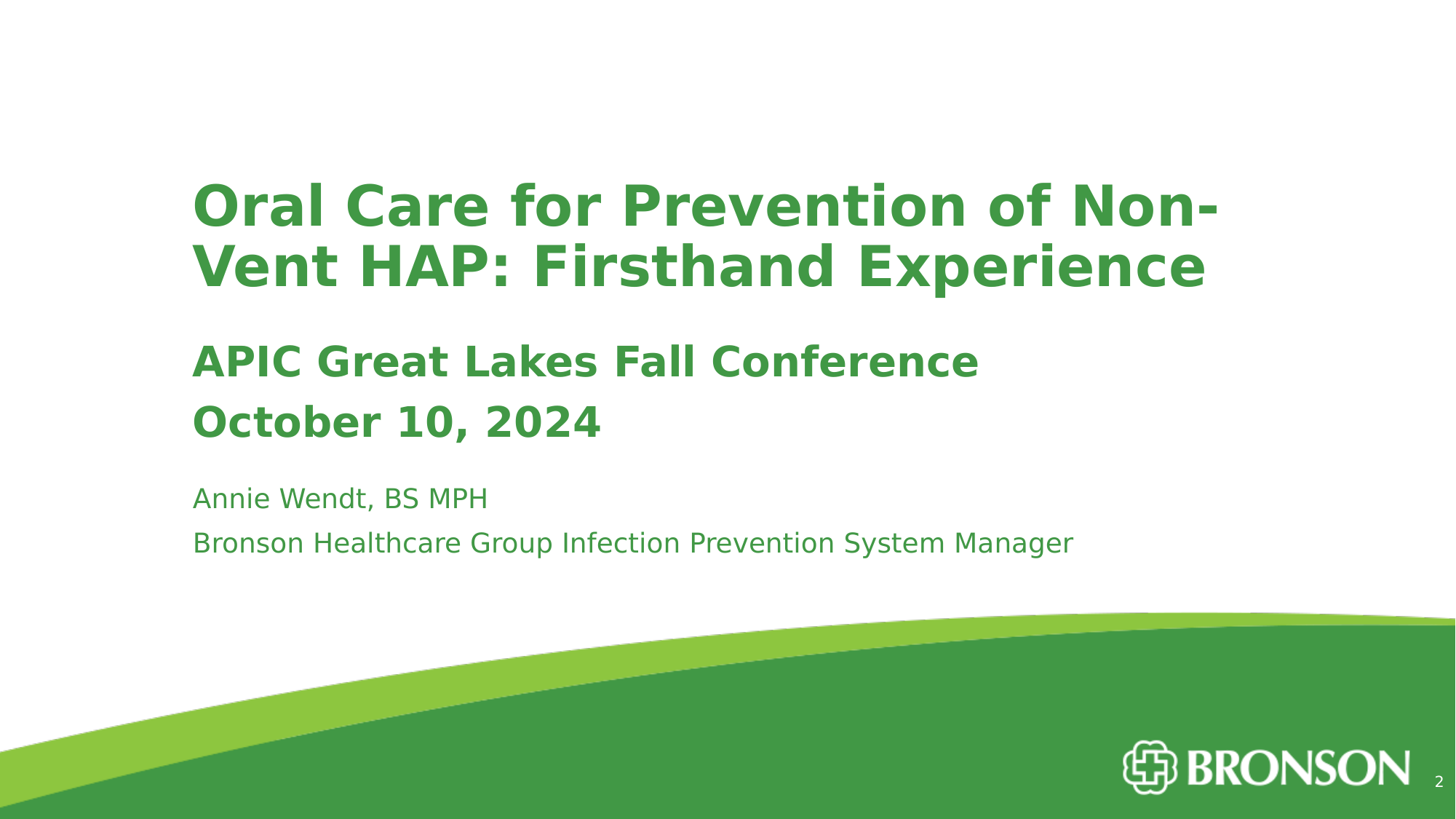

# Oral Care for Prevention of Non-Vent HAP: Firsthand Experience
APIC Great Lakes Fall Conference
October 10, 2024
Annie Wendt, BS MPH
Bronson Healthcare Group Infection Prevention System Manager
2